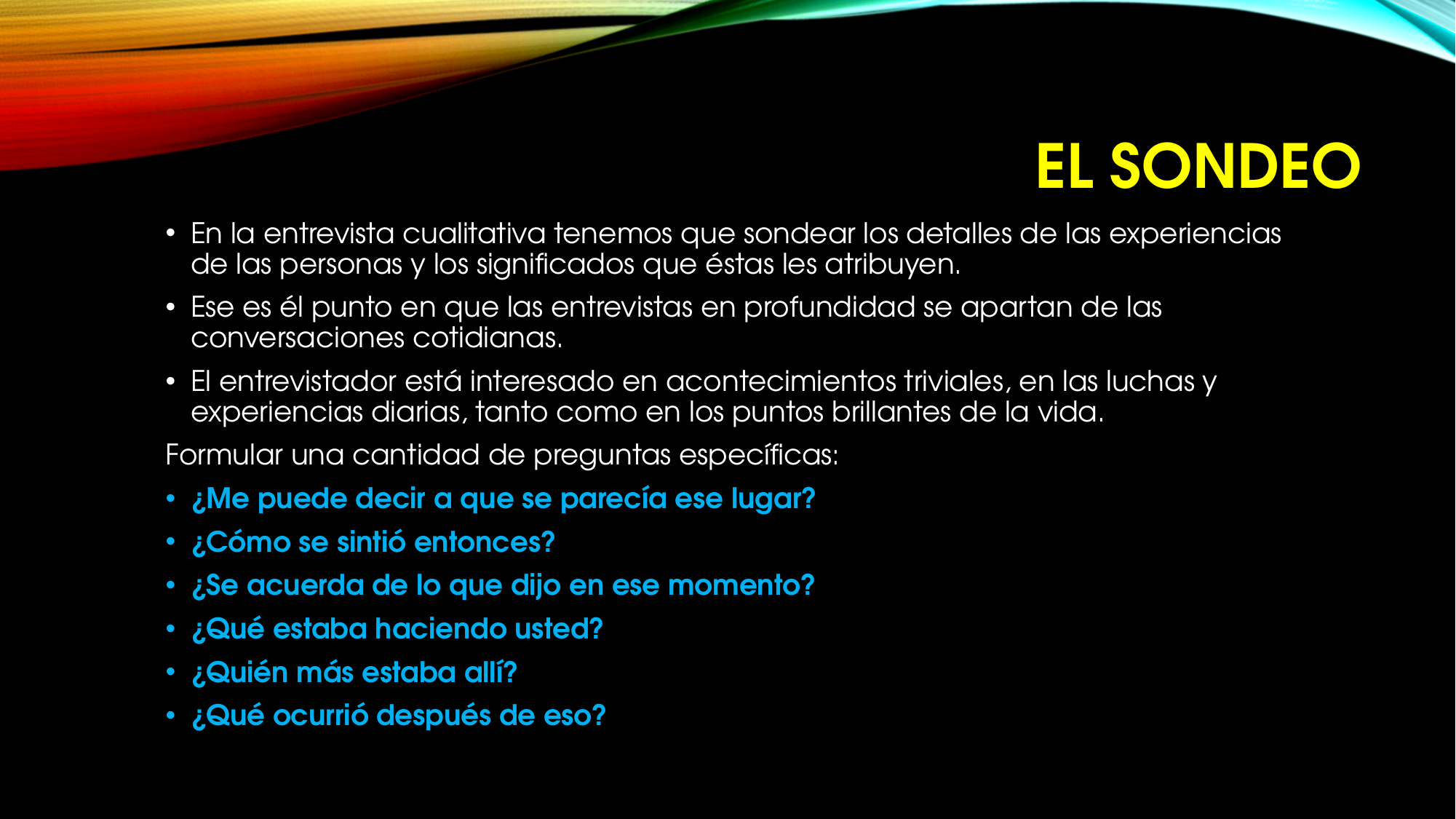

# EL SONDEO
En la entrevista cualitativa tenemos que sondear los detalles de las experiencias de las personas y los significados que éstas les atribuyen.
Ese es él punto en que las entrevistas en profundidad se apartan de las conversaciones cotidianas.
El entrevistador está interesado en acontecimientos triviales, en las luchas y experiencias diarias, tanto como en los puntos brillantes de la vida.
Formular una cantidad de preguntas específicas:
¿Me puede decir a que se parecía ese lugar?
¿Cómo se sintió entonces?
¿Se acuerda de lo que dijo en ese momento?
¿Qué estaba haciendo usted?
¿Quién más estaba allí?
¿Qué ocurrió después de eso?